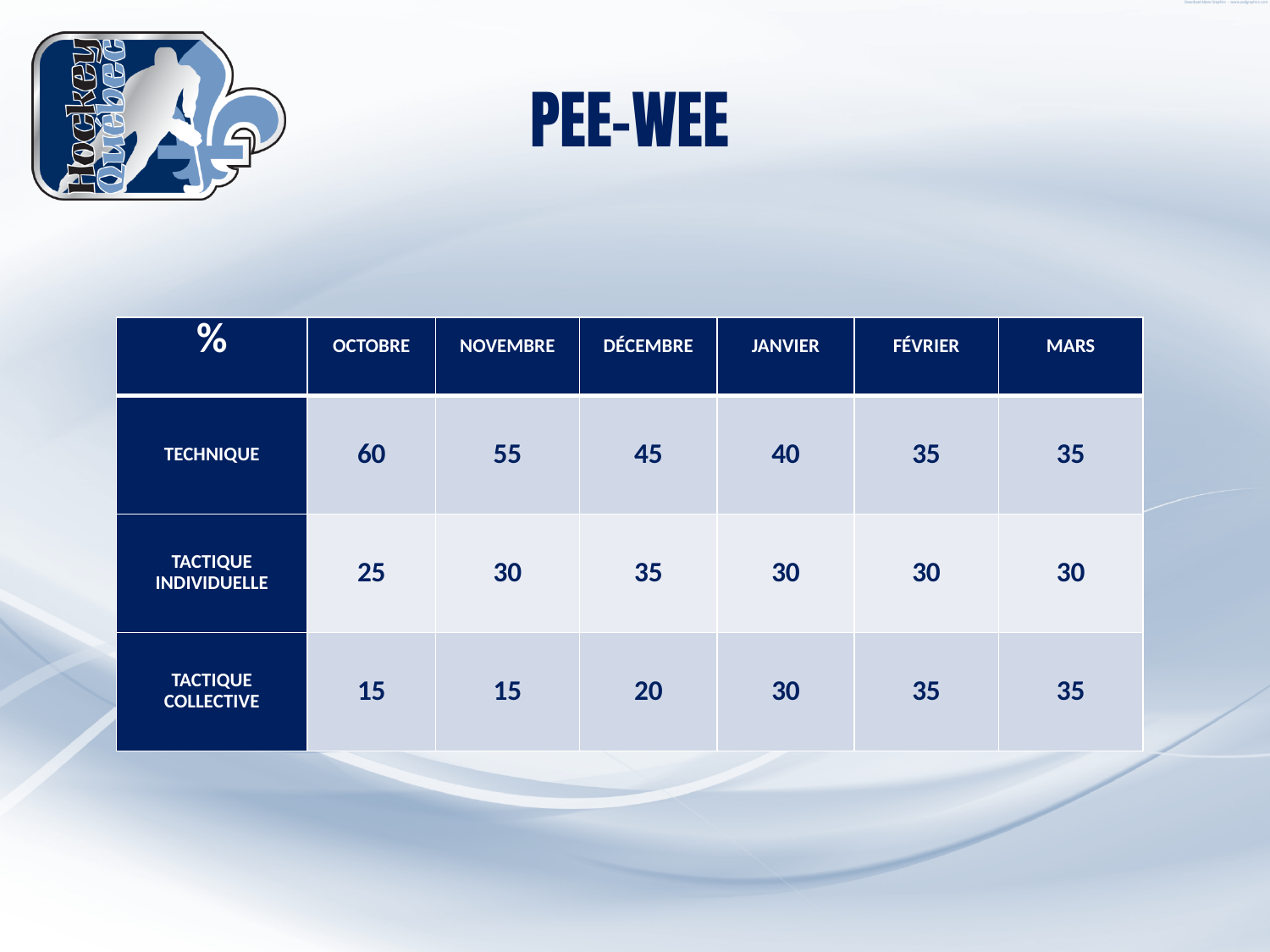

PEE-WEE
| % | OCTOBRE | NOVEMBRE | DÉCEMBRE | JANVIER | FÉVRIER | MARS |
| --- | --- | --- | --- | --- | --- | --- |
| TECHNIQUE | 60 | 55 | 45 | 40 | 35 | 35 |
| TACTIQUE INDIVIDUELLE | 25 | 30 | 35 | 30 | 30 | 30 |
| TACTIQUE COLLECTIVE | 15 | 15 | 20 | 30 | 35 | 35 |